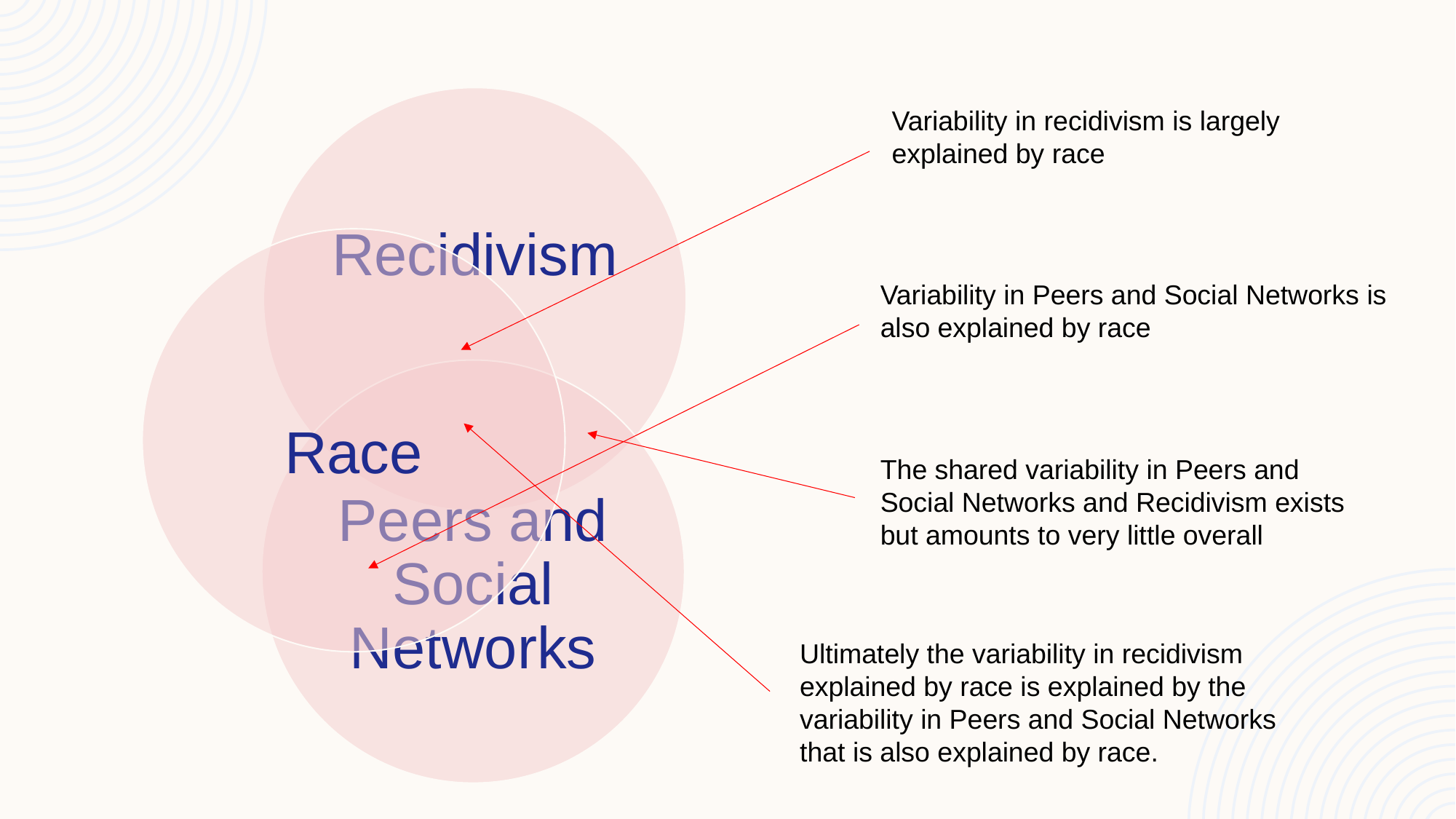

Recidivism
Peers and Social Networks
Race
Variability in recidivism is largely explained by race
Variability in Peers and Social Networks is also explained by race
The shared variability in Peers and Social Networks and Recidivism exists but amounts to very little overall
Ultimately the variability in recidivism explained by race is explained by the variability in Peers and Social Networks that is also explained by race.